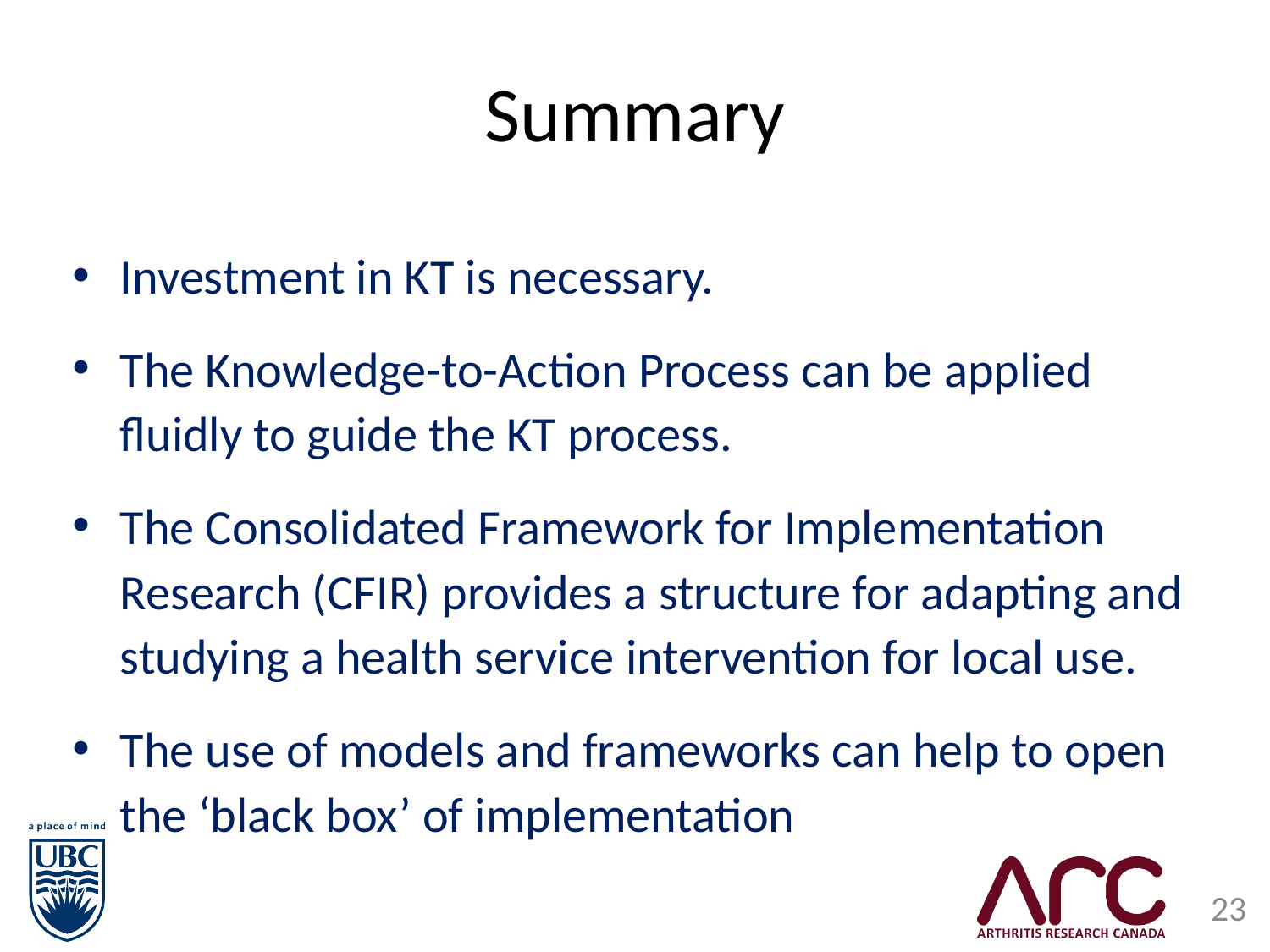

# Summary
Investment in KT is necessary.
The Knowledge-to-Action Process can be applied fluidly to guide the KT process.
The Consolidated Framework for Implementation Research (CFIR) provides a structure for adapting and studying a health service intervention for local use.
The use of models and frameworks can help to open the ‘black box’ of implementation
23